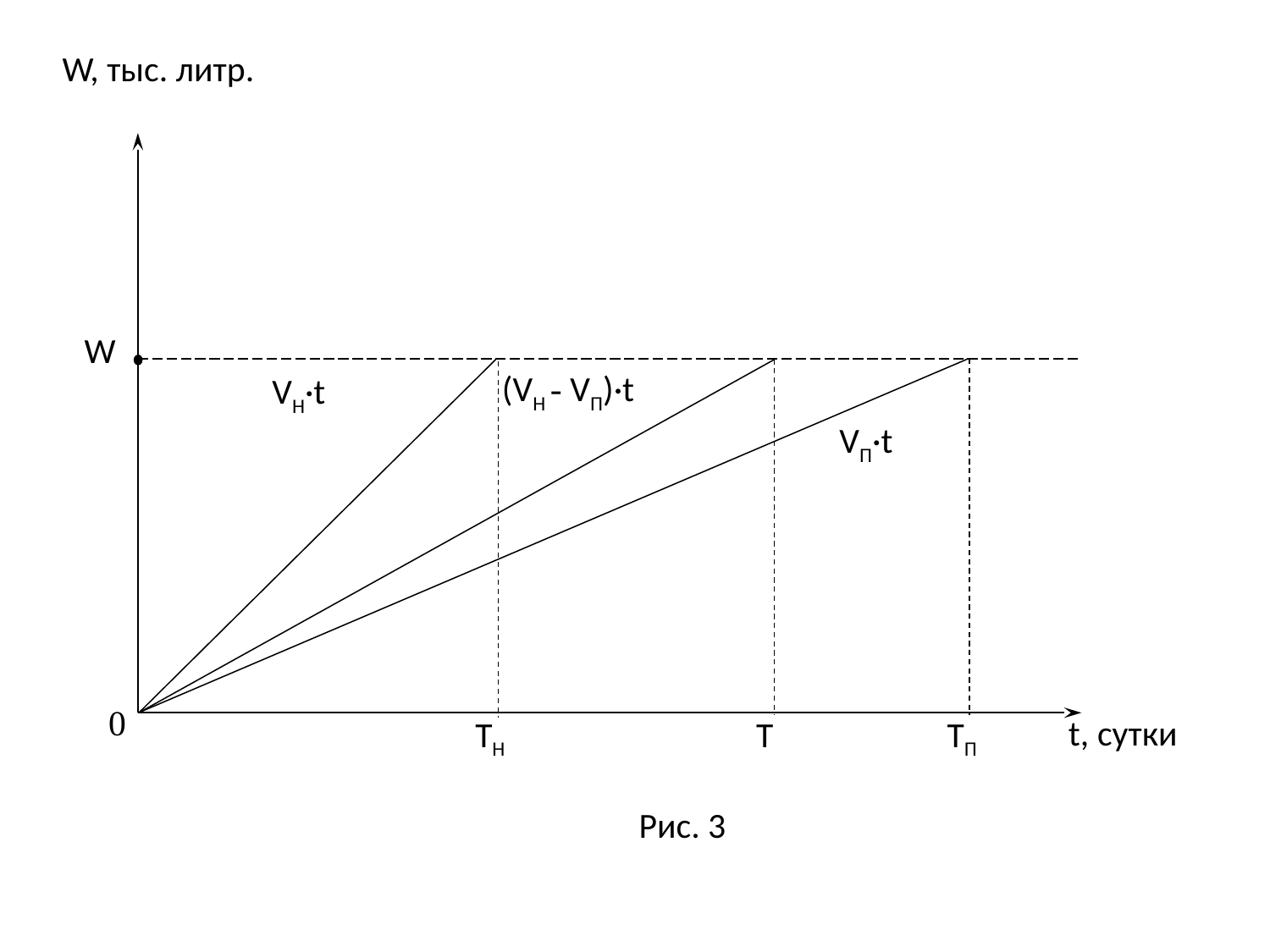

W, тыс. литр.
W

(VH - VП)·t
VH·t
VП·t
0
t, сутки
TH
T
TП
Рис. 3